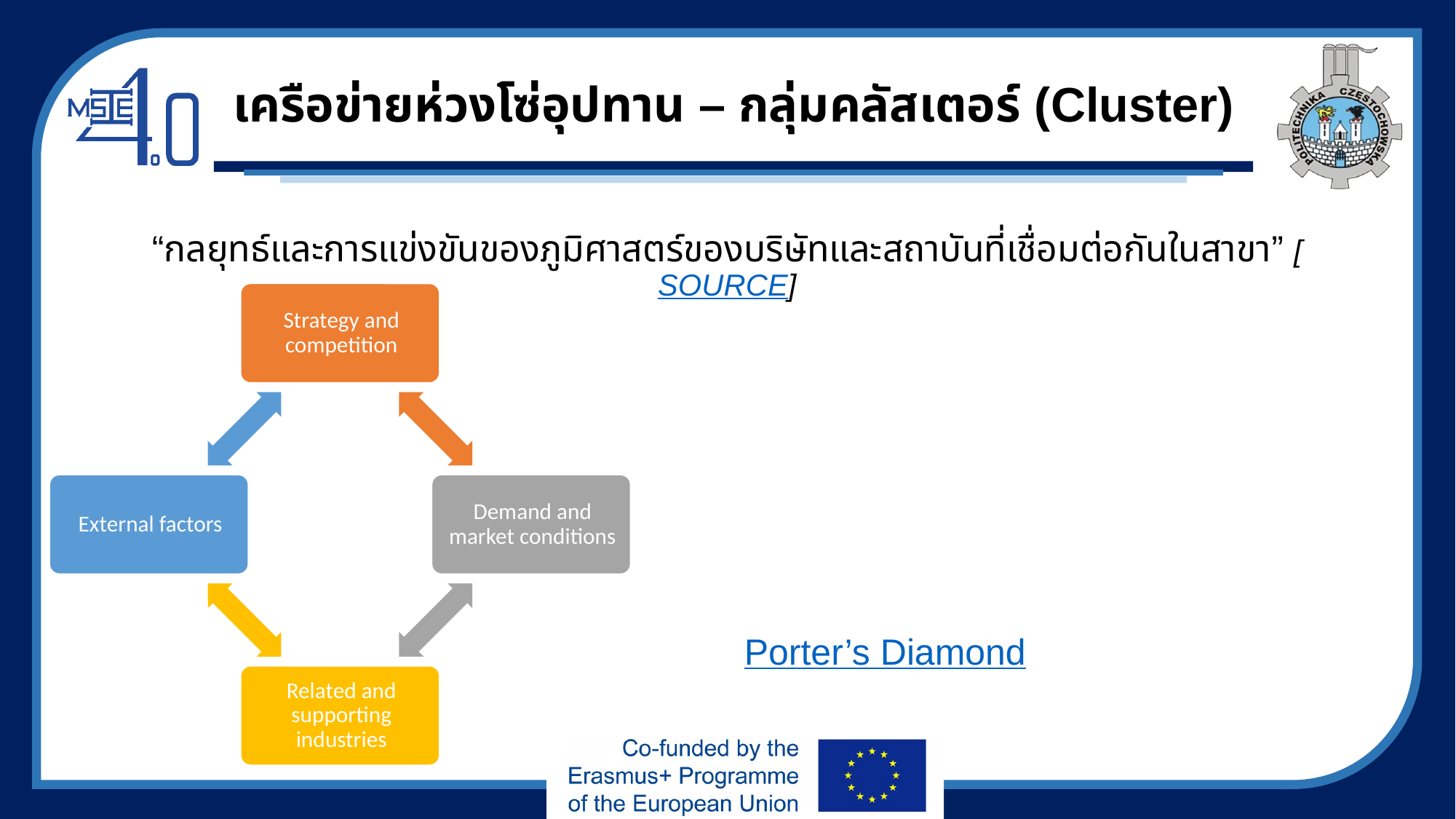

# เครือข่ายห่วงโซ่อุปทาน – กลุ่มคลัสเตอร์ (Cluster)
“กลยุทธ์และการแข่งขันของภูมิศาสตร์ของบริษัทและสถาบันที่เชื่อมต่อกันในสาขา” [SOURCE]

Strategy and competition

Demand and market conditions

Related and supporting industries

External factors

Porter’s Diamond